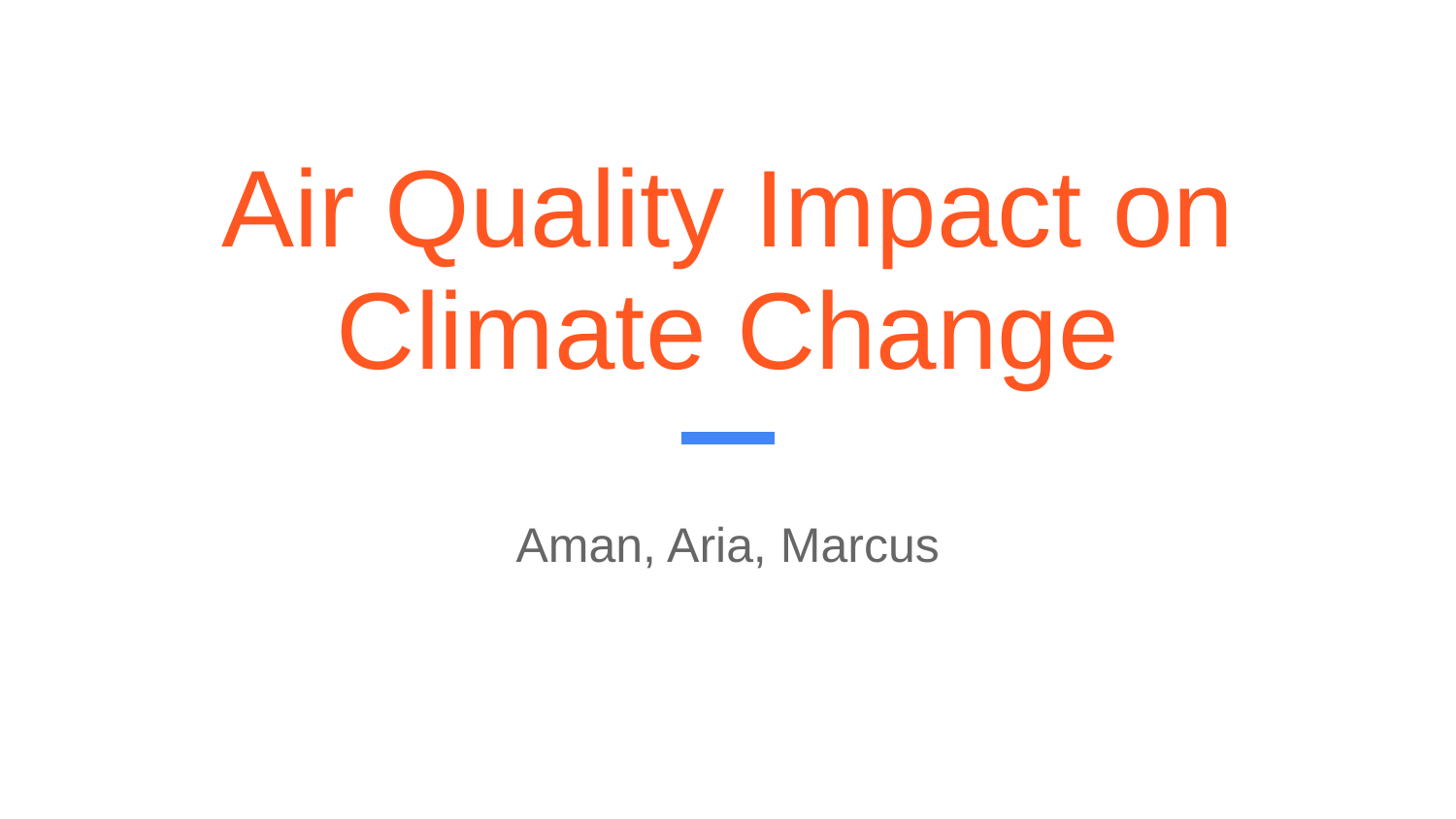

# Air Quality Impact on Climate Change
Aman, Aria, Marcus